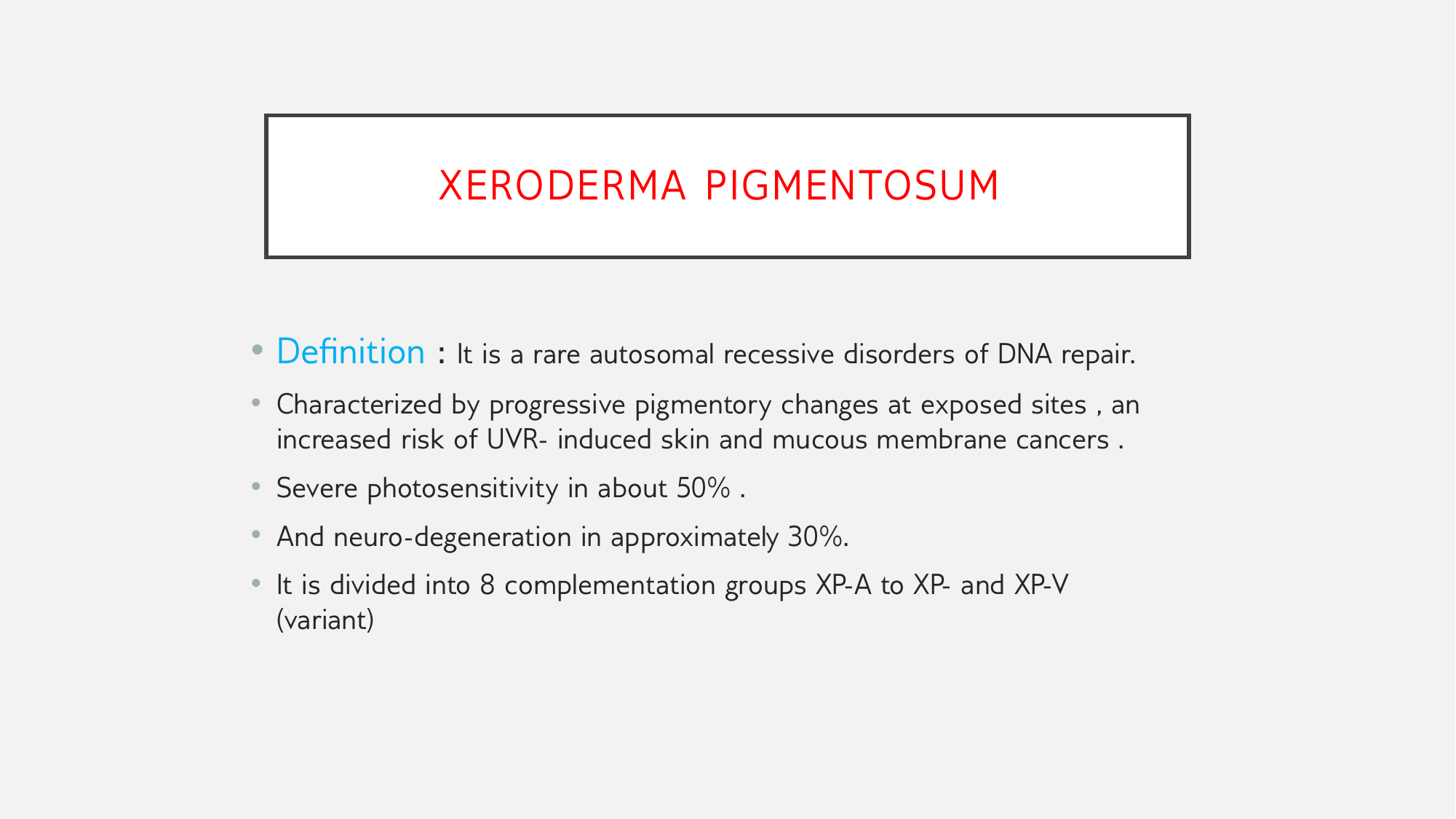

# Xeroderma pigmentosum
Definition : It is a rare autosomal recessive disorders of DNA repair.
Characterized by progressive pigmentory changes at exposed sites , an increased risk of UVR- induced skin and mucous membrane cancers .
Severe photosensitivity in about 50% .
And neuro-degeneration in approximately 30%.
It is divided into 8 complementation groups XP-A to XP- and XP-V (variant)